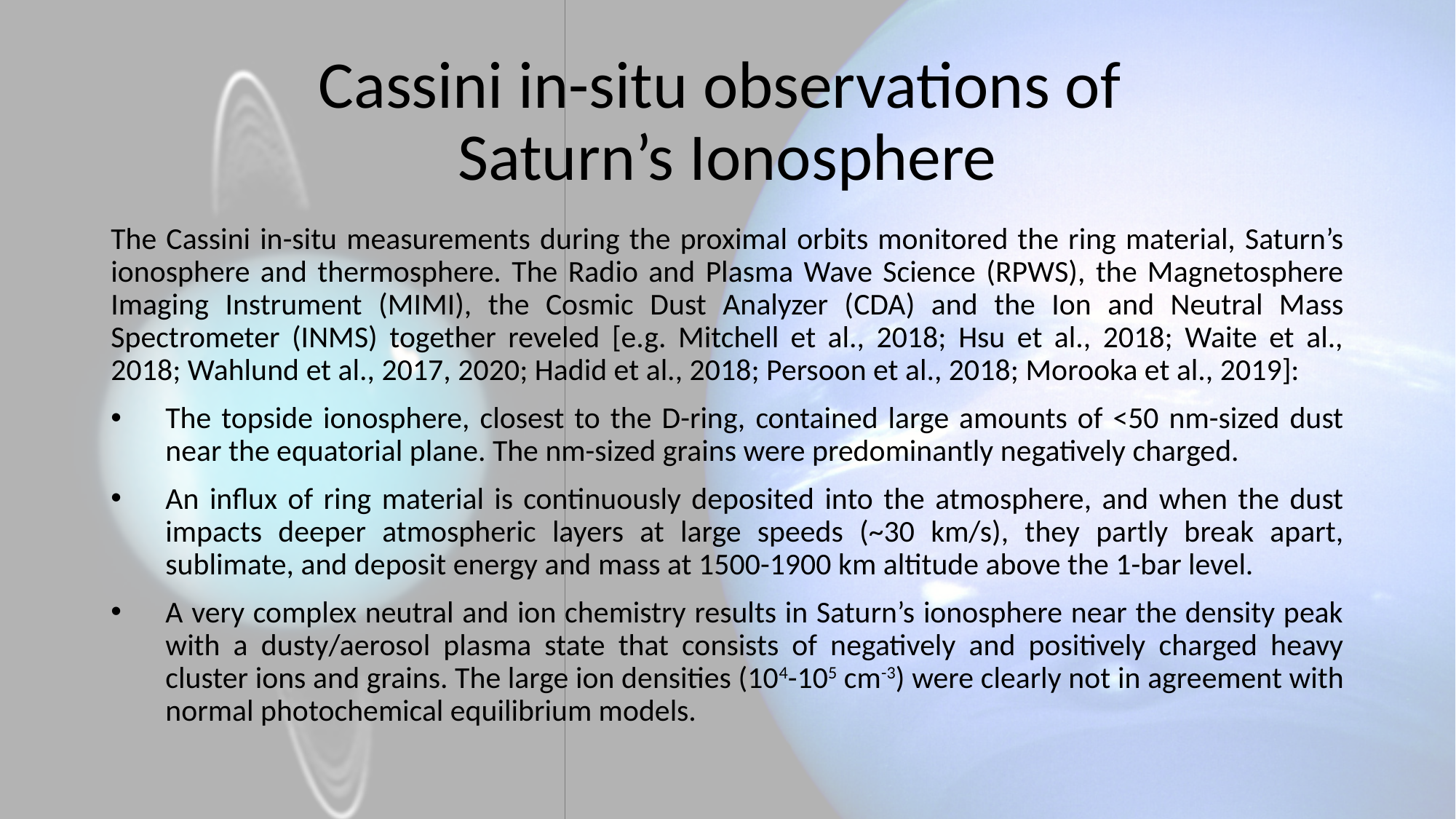

# Cassini in-situ observations of Saturn’s Ionosphere
The Cassini in-situ measurements during the proximal orbits monitored the ring material, Saturn’s ionosphere and thermosphere. The Radio and Plasma Wave Science (RPWS), the Magnetosphere Imaging Instrument (MIMI), the Cosmic Dust Analyzer (CDA) and the Ion and Neutral Mass Spectrometer (INMS) together reveled [e.g. Mitchell et al., 2018; Hsu et al., 2018; Waite et al., 2018; Wahlund et al., 2017, 2020; Hadid et al., 2018; Persoon et al., 2018; Morooka et al., 2019]:
The topside ionosphere, closest to the D-ring, contained large amounts of <50 nm-sized dust near the equatorial plane. The nm-sized grains were predominantly negatively charged.
An influx of ring material is continuously deposited into the atmosphere, and when the dust impacts deeper atmospheric layers at large speeds (~30 km/s), they partly break apart, sublimate, and deposit energy and mass at 1500-1900 km altitude above the 1-bar level.
A very complex neutral and ion chemistry results in Saturn’s ionosphere near the density peak with a dusty/aerosol plasma state that consists of negatively and positively charged heavy cluster ions and grains. The large ion densities (104-105 cm-3) were clearly not in agreement with normal photochemical equilibrium models.